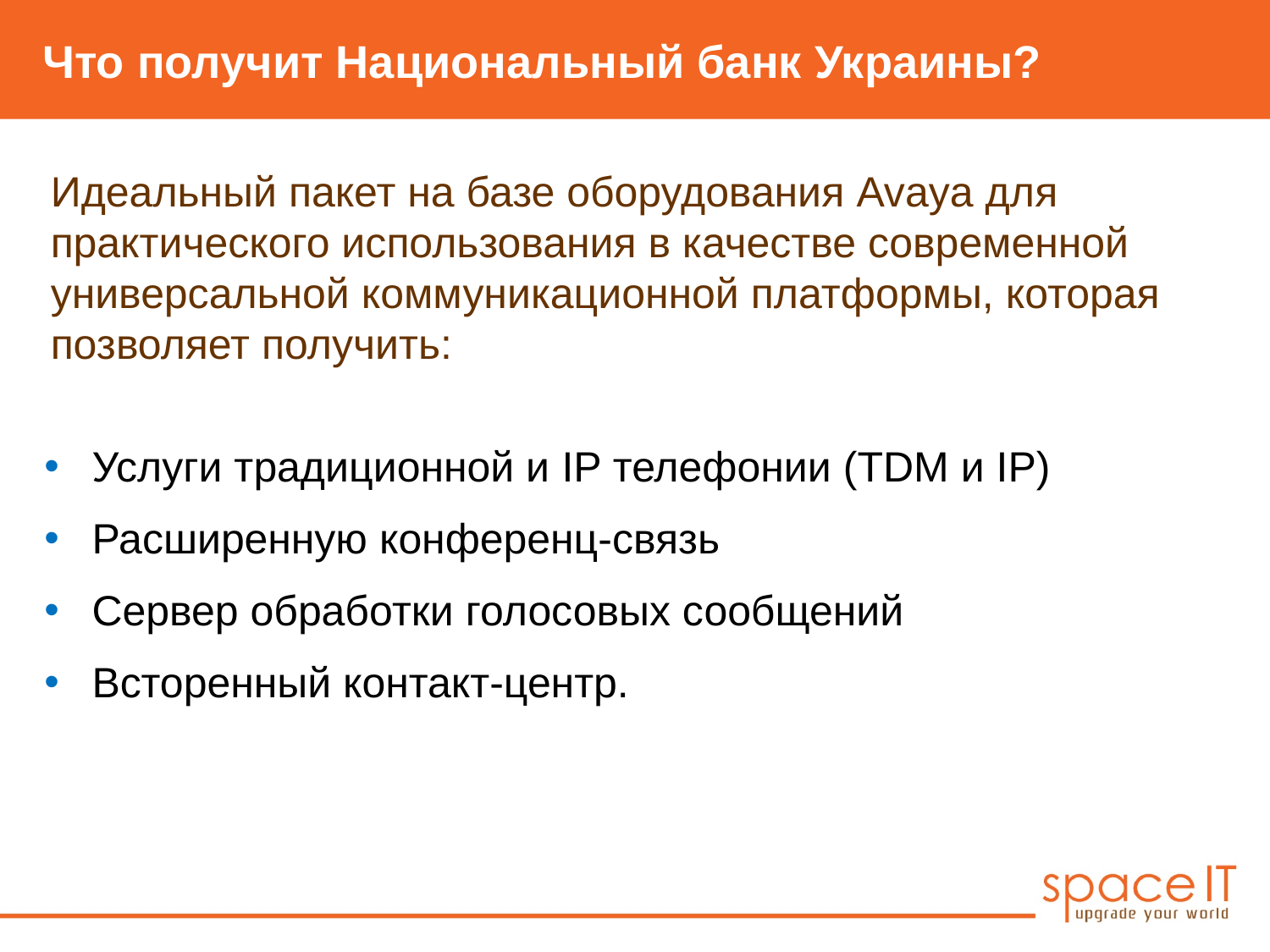

Что получит Национальный банк Украины?
Идеальный пакет на базе оборудования Avaya для практического использования в качестве современной универсальной коммуникационной платформы, которая позволяет получить:

Услуги традиционной и IP телефонии (TDM и ІР)
Расширенную конференц-связь
Сервер обработки голосовых сообщений
Всторенный контакт-центр.